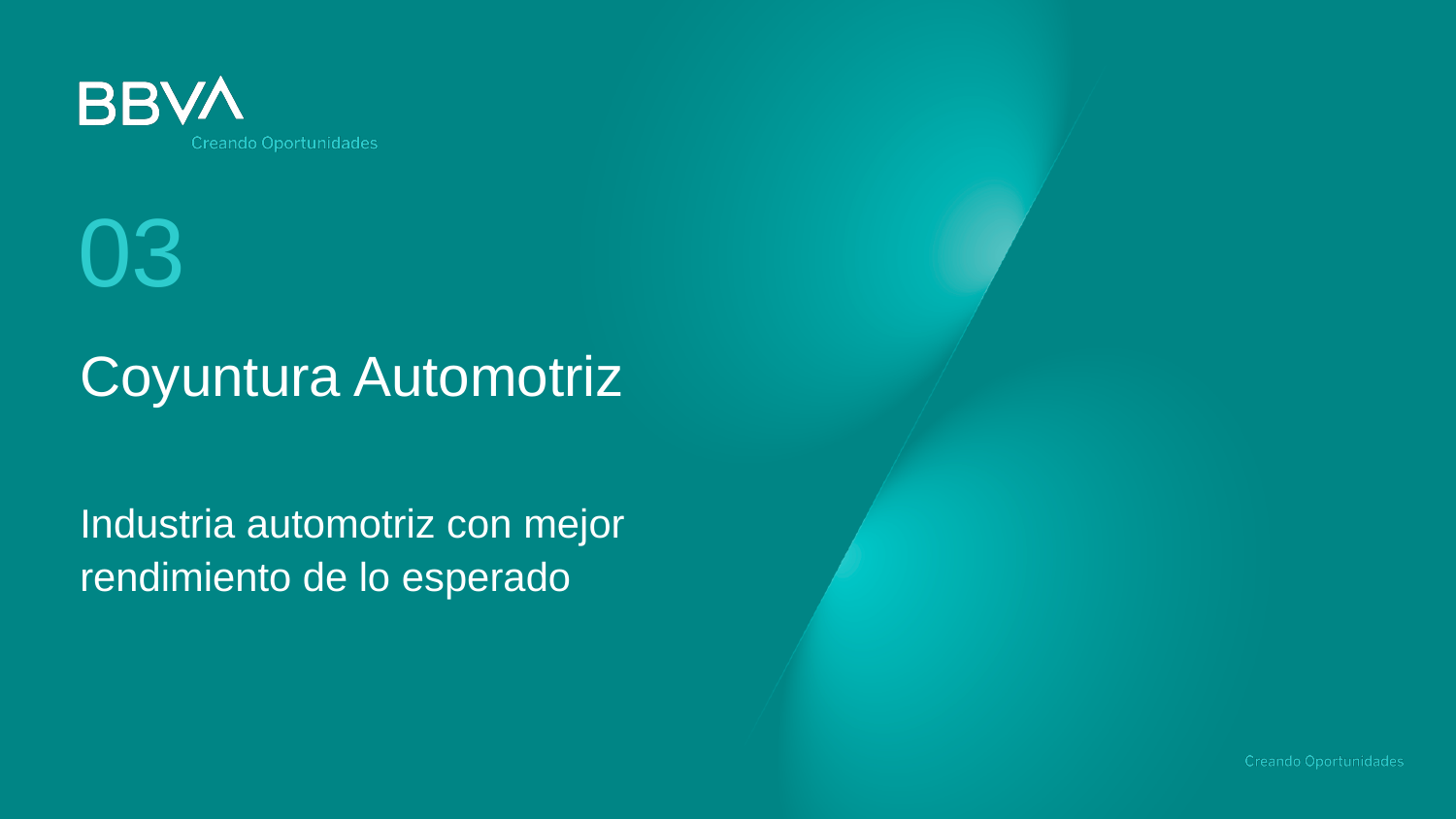

03
# Coyuntura Automotriz Industria automotriz con mejor rendimiento de lo esperado